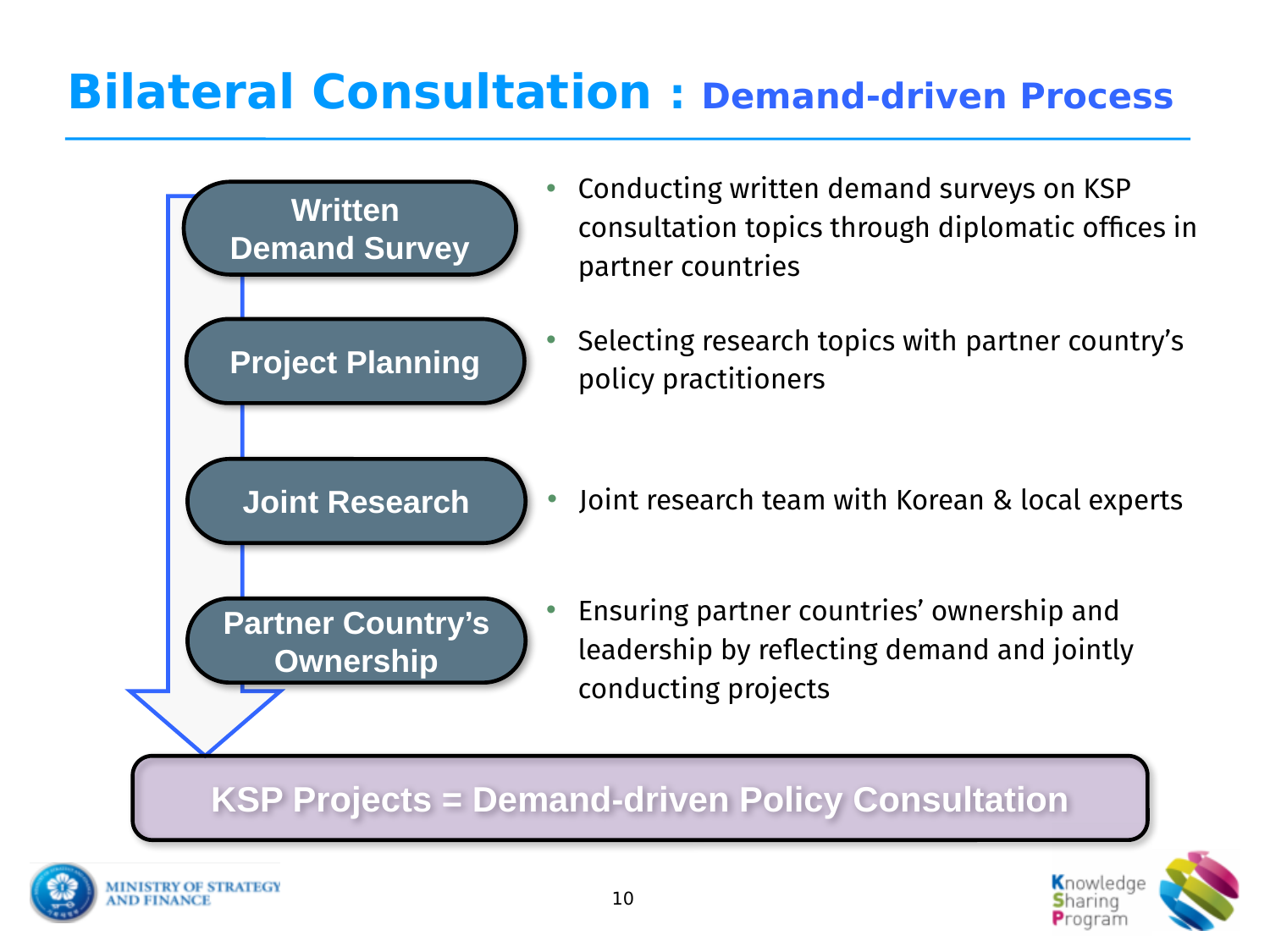

Bilateral Consultation : Demand-driven Process
Conducting written demand surveys on KSP consultation topics through diplomatic offices in partner countries
Written
Demand Survey

Selecting research topics with partner country’s policy practitioners
Project Planning
Joint research team with Korean & local experts
Joint Research
Ensuring partner countries’ ownership and leadership by reflecting demand and jointly conducting projects
Partner Country’s Ownership
KSP Projects = Demand-driven Policy Consultation
10